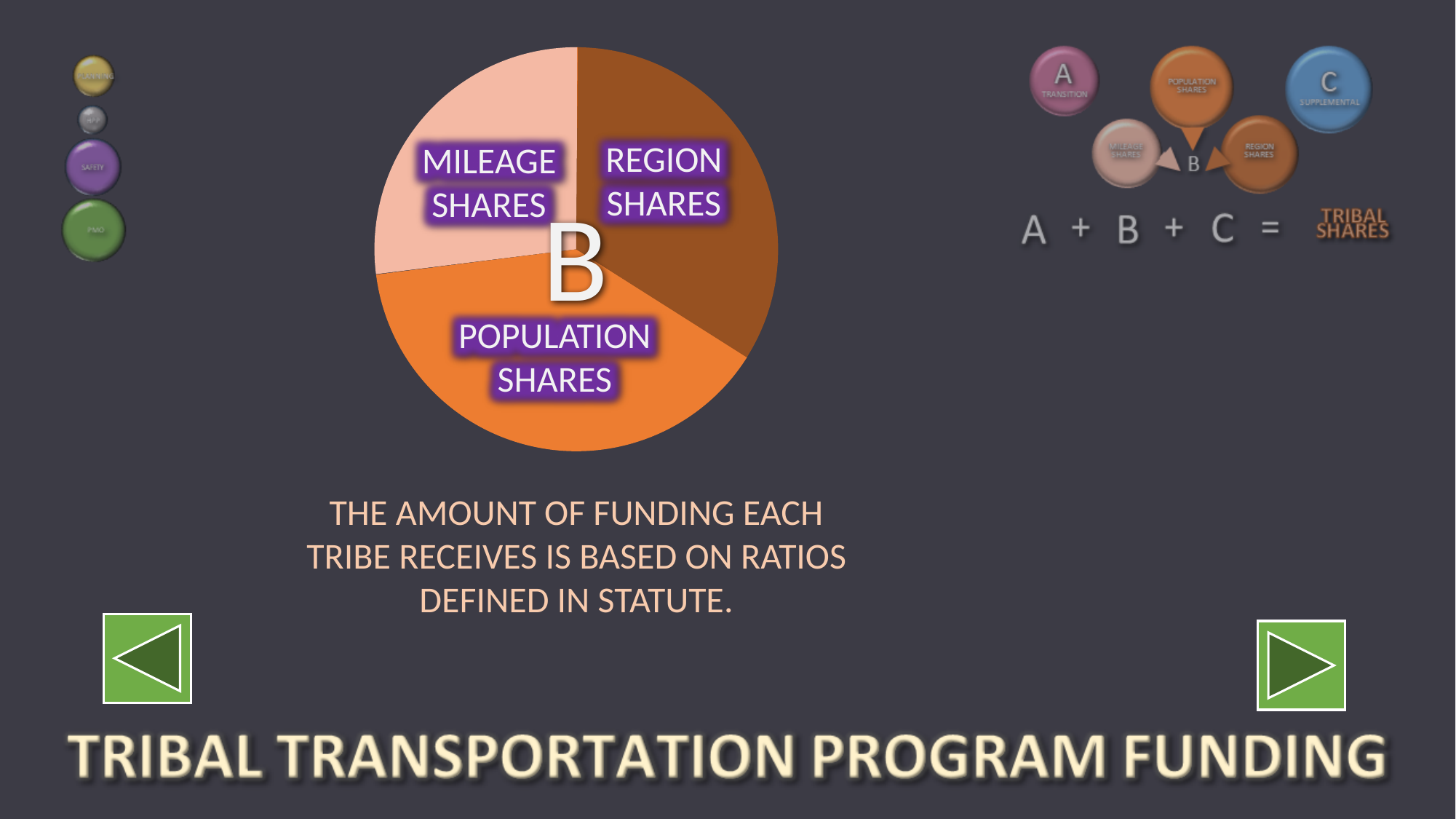

REGION SHARES
MILEAGE SHARES
B
POPULATION SHARES
THE AMOUNT OF FUNDING EACH TRIBE RECEIVES IS BASED ON RATIOS DEFINED IN STATUTE.